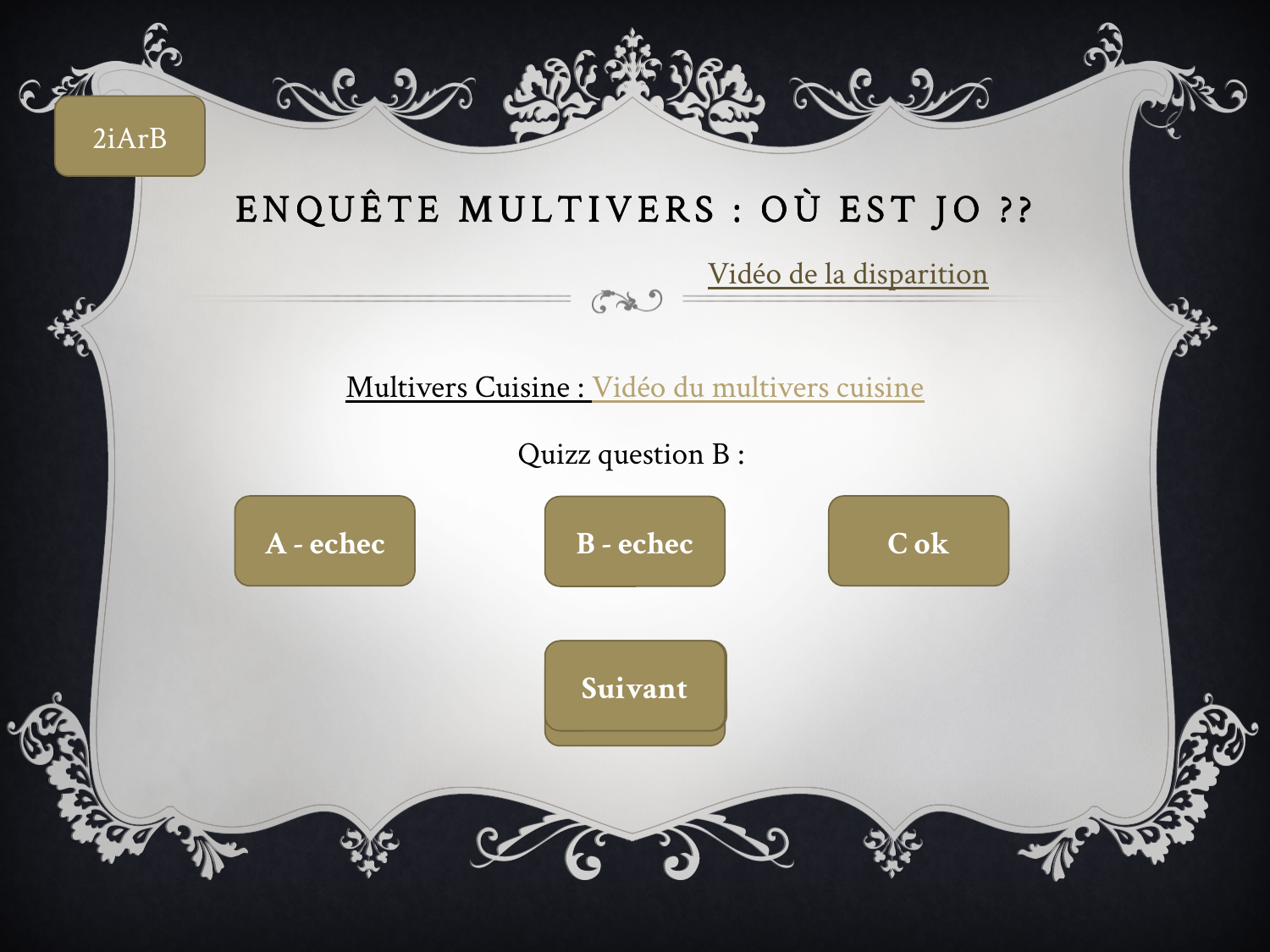

2iArB
# Enquête multivers : où est jo ??
Vidéo de la disparition
Multivers Cuisine : Vidéo du multivers cuisine
Quizz question B :

A - echec
C ok
B - echec
Suivant
Suivant
Suivant